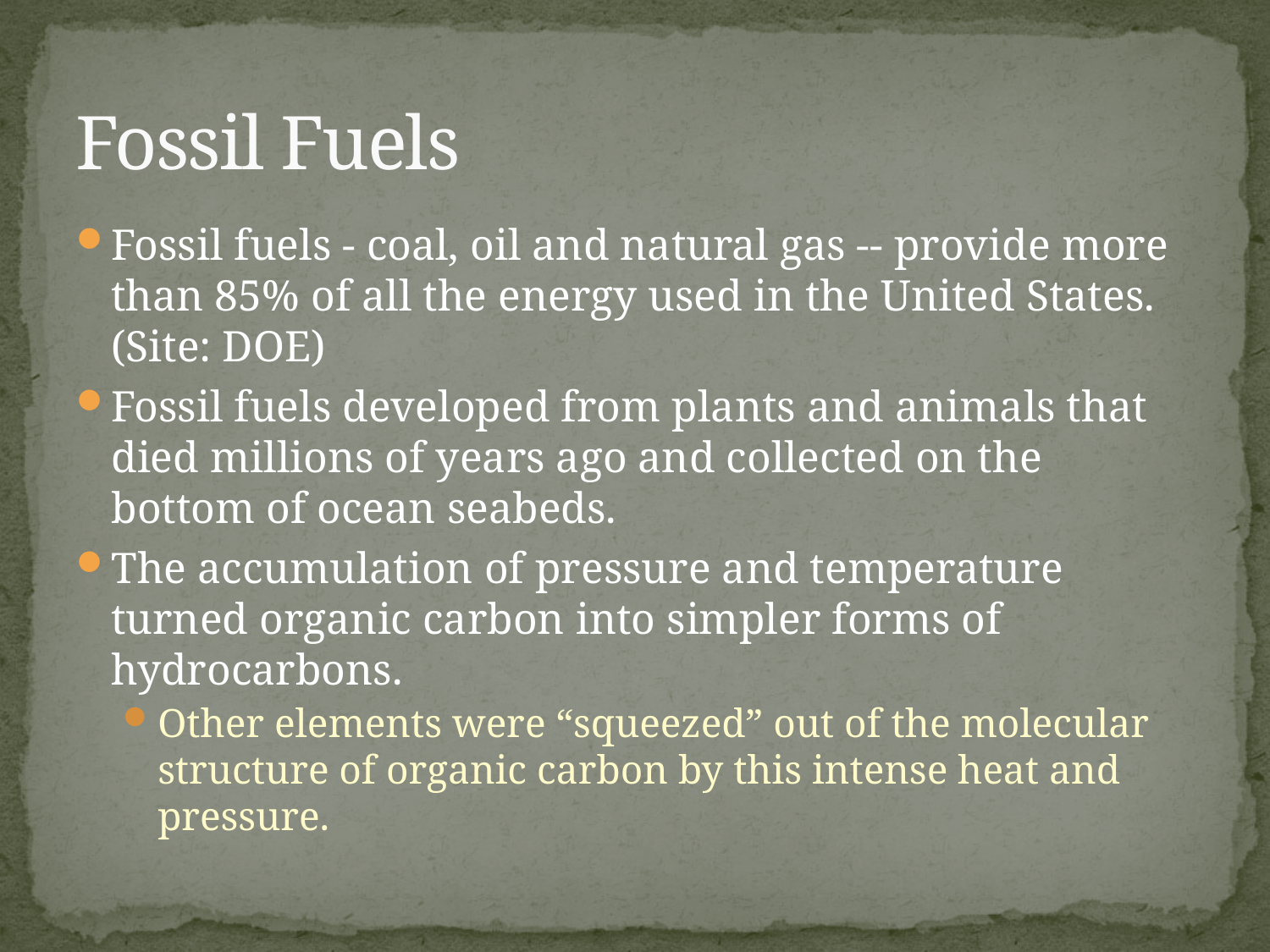

# Fossil Fuels
Fossil fuels - coal, oil and natural gas -- provide more than 85% of all the energy used in the United States. (Site: DOE)
Fossil fuels developed from plants and animals that died millions of years ago and collected on the bottom of ocean seabeds.
The accumulation of pressure and temperature turned organic carbon into simpler forms of hydrocarbons.
Other elements were “squeezed” out of the molecular structure of organic carbon by this intense heat and pressure.